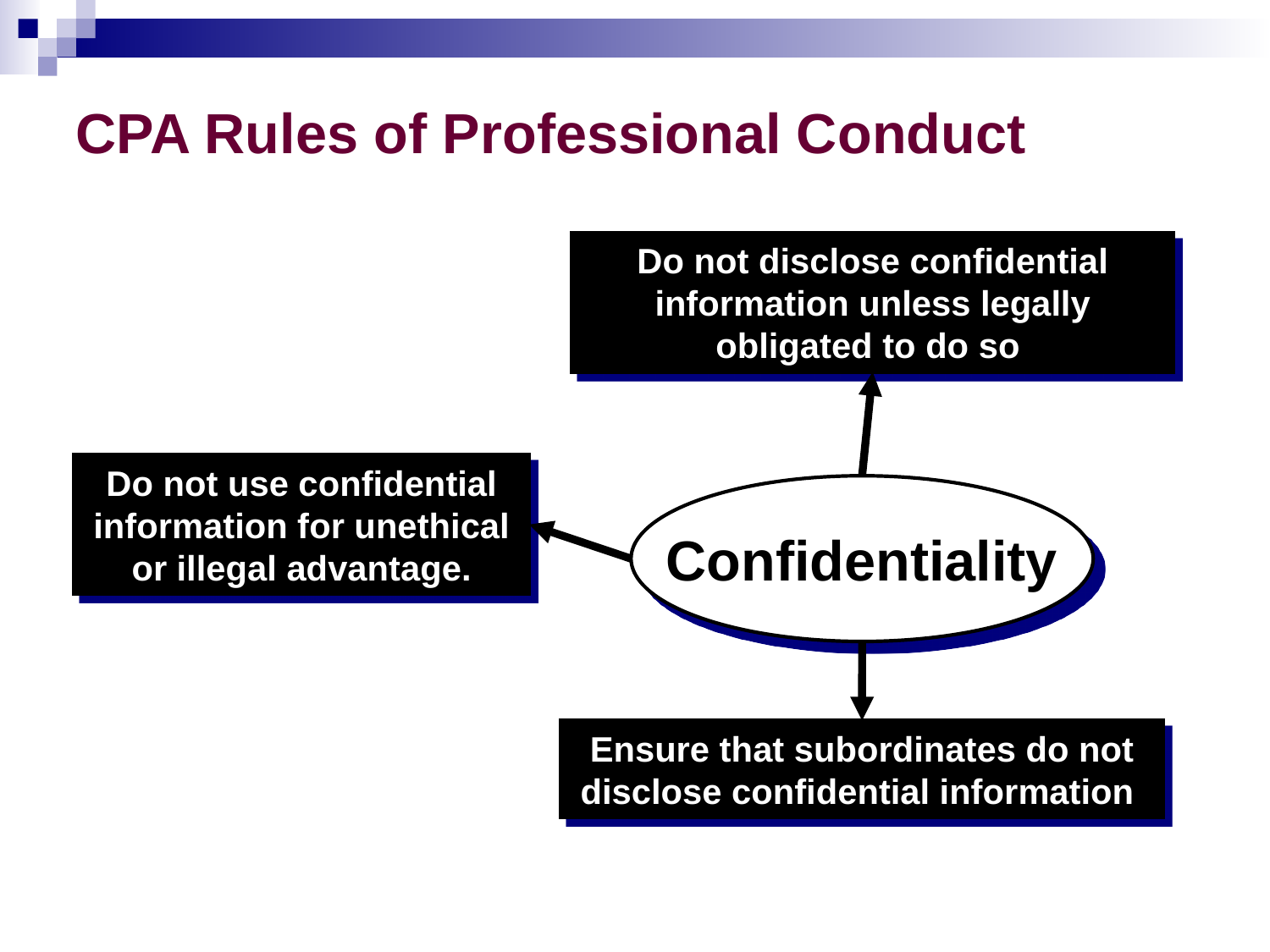

# CPA Rules of Professional Conduct
Do not disclose confidential information unless legally obligated to do so
Do not use confidential information for unethical or illegal advantage.
Confidentiality
Ensure that subordinates do not disclose confidential information